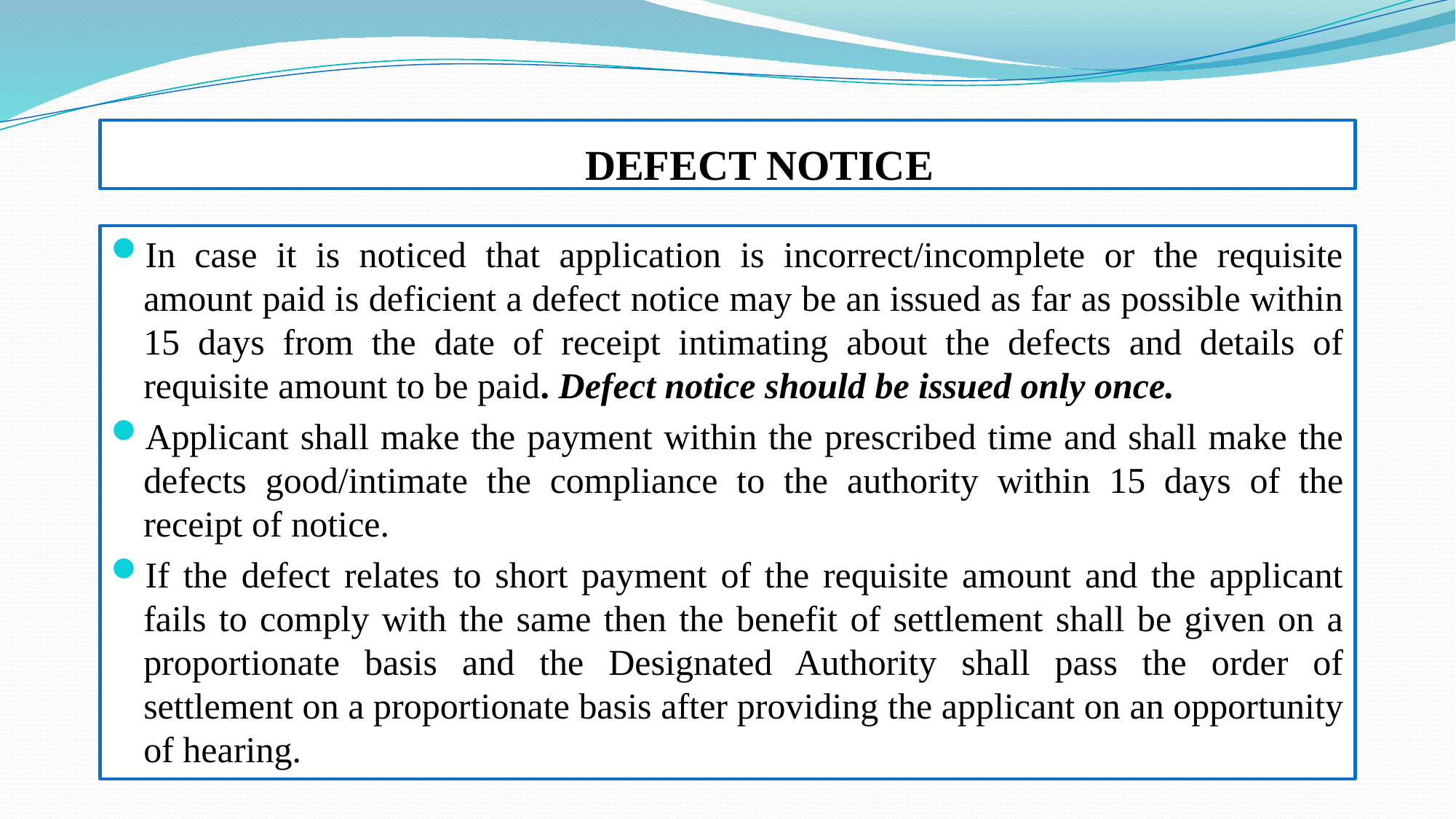

# DEFECT NOTICE
In case it is noticed that application is incorrect/incomplete or the requisite amount paid is deficient a defect notice may be an issued as far as possible within 15 days from the date of receipt intimating about the defects and details of requisite amount to be paid. Defect notice should be issued only once.
Applicant shall make the payment within the prescribed time and shall make the defects good/intimate the compliance to the authority within 15 days of the receipt of notice.
If the defect relates to short payment of the requisite amount and the applicant fails to comply with the same then the benefit of settlement shall be given on a proportionate basis and the Designated Authority shall pass the order of settlement on a proportionate basis after providing the applicant on an opportunity of hearing.